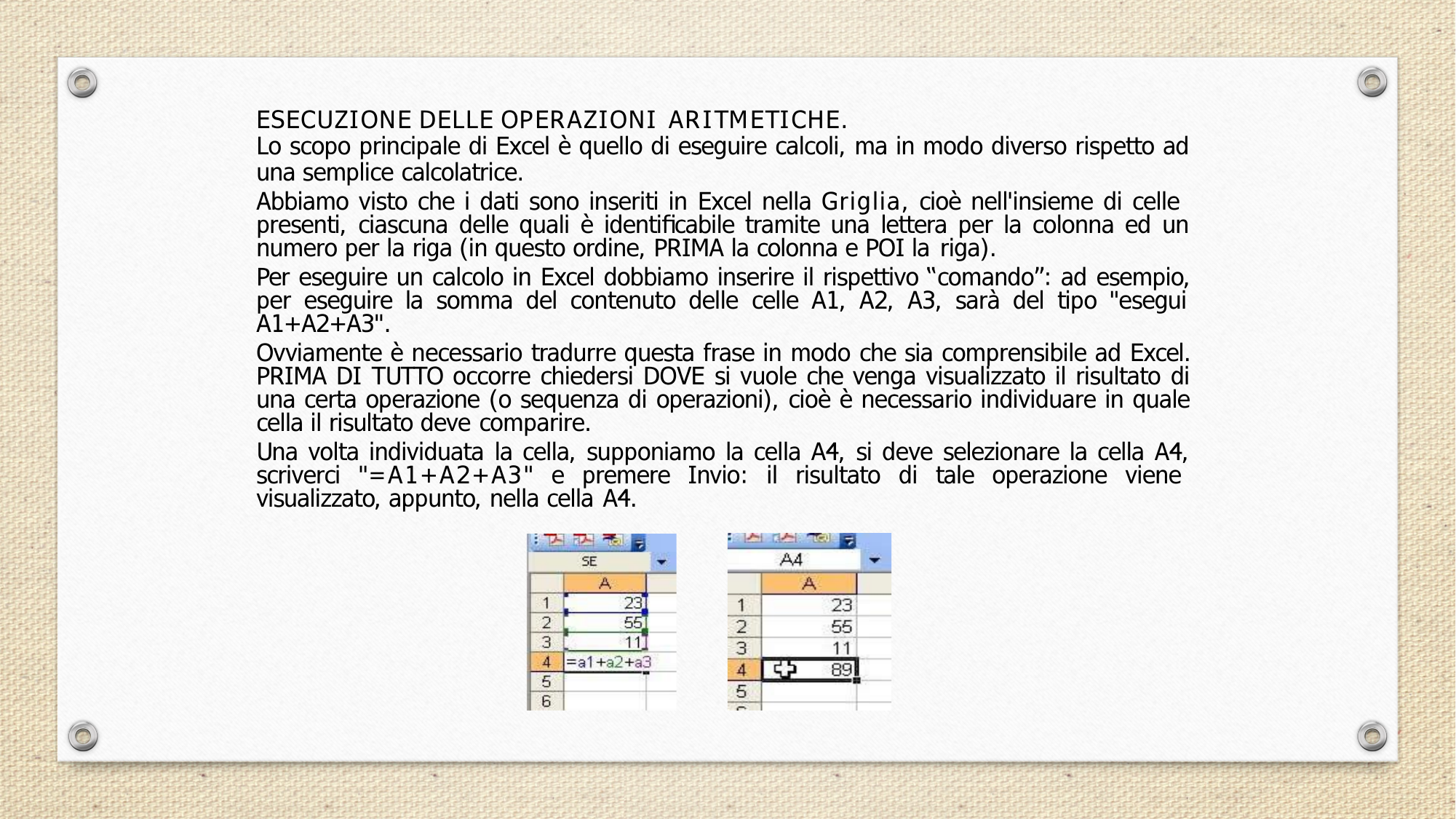

ESECUZIONE DELLE OPERAZIONI ARITMETICHE.
Lo scopo principale di Excel è quello di eseguire calcoli, ma in modo diverso rispetto ad
una semplice calcolatrice.
Abbiamo visto che i dati sono inseriti in Excel nella Griglia, cioè nell'insieme di celle   presenti, ciascuna delle quali è identificabile tramite una lettera per la colonna ed un  numero per la riga (in questo ordine, PRIMA la colonna e POI la riga).
Per eseguire un calcolo in Excel dobbiamo inserire il rispettivo “comando”: ad esempio,  per eseguire la somma del contenuto delle celle A1, A2, A3, sarà del tipo "esegui  A1+A2+A3".
Ovviamente è necessario tradurre questa frase in modo che sia comprensibile ad Excel.  PRIMA DI TUTTO occorre chiedersi DOVE si vuole che venga visualizzato il risultato di  una certa operazione (o sequenza di operazioni), cioè è necessario individuare in quale  cella il risultato deve comparire.
Una volta individuata la cella, supponiamo la cella A4, si deve selezionare la cella A4,  scriverci "=A1+A2+A3" e premere Invio: il risultato di tale operazione viene  visualizzato, appunto, nella cella A4.